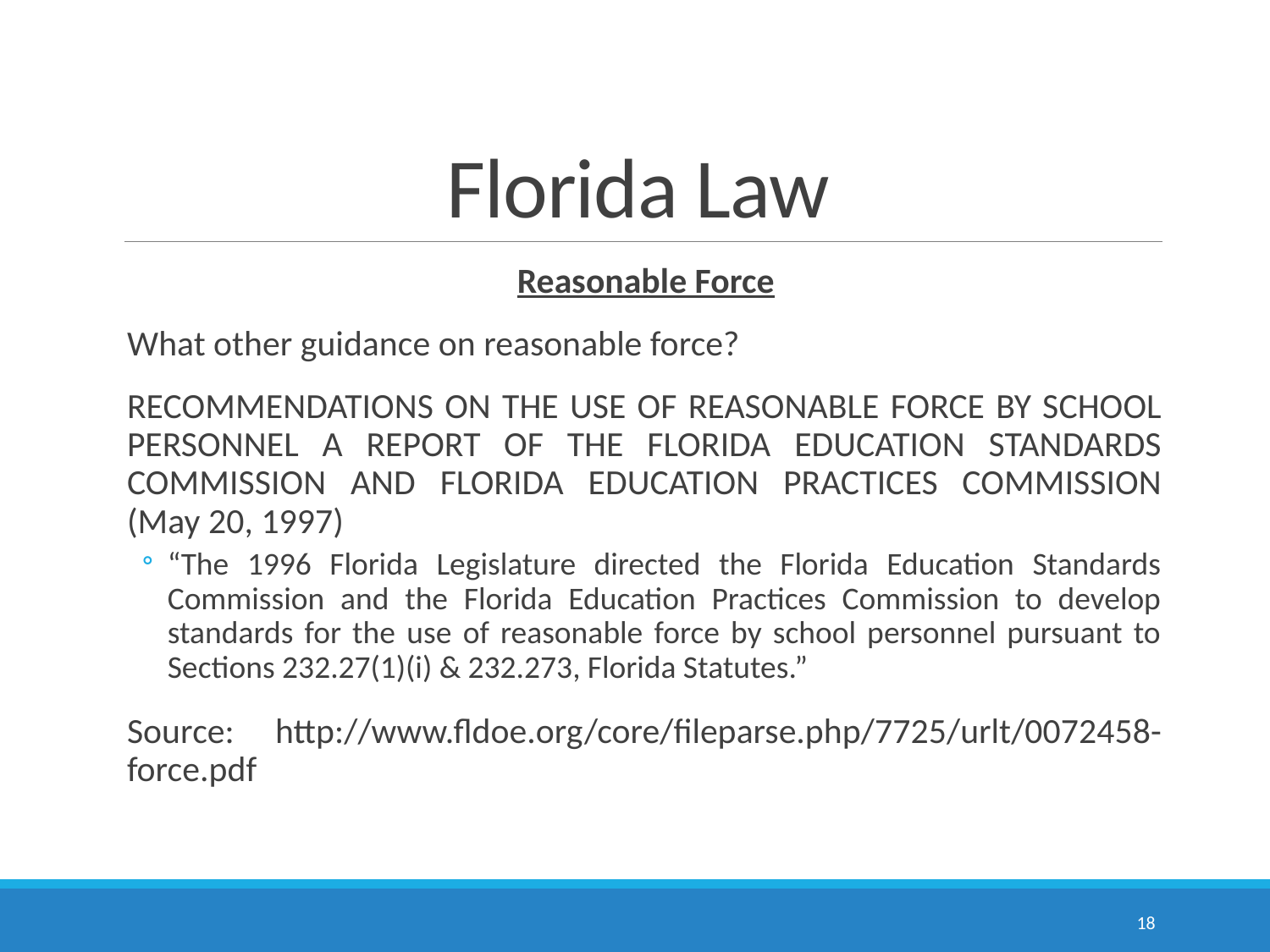

# Florida Law
Reasonable Force
What other guidance on reasonable force?
RECOMMENDATIONS ON THE USE OF REASONABLE FORCE BY SCHOOL PERSONNEL A REPORT OF THE FLORIDA EDUCATION STANDARDS COMMISSION AND FLORIDA EDUCATION PRACTICES COMMISSION (May 20, 1997)
“The 1996 Florida Legislature directed the Florida Education Standards Commission and the Florida Education Practices Commission to develop standards for the use of reasonable force by school personnel pursuant to Sections 232.27(1)(i) & 232.273, Florida Statutes.”
Source: http://www.fldoe.org/core/fileparse.php/7725/urlt/0072458-force.pdf

18